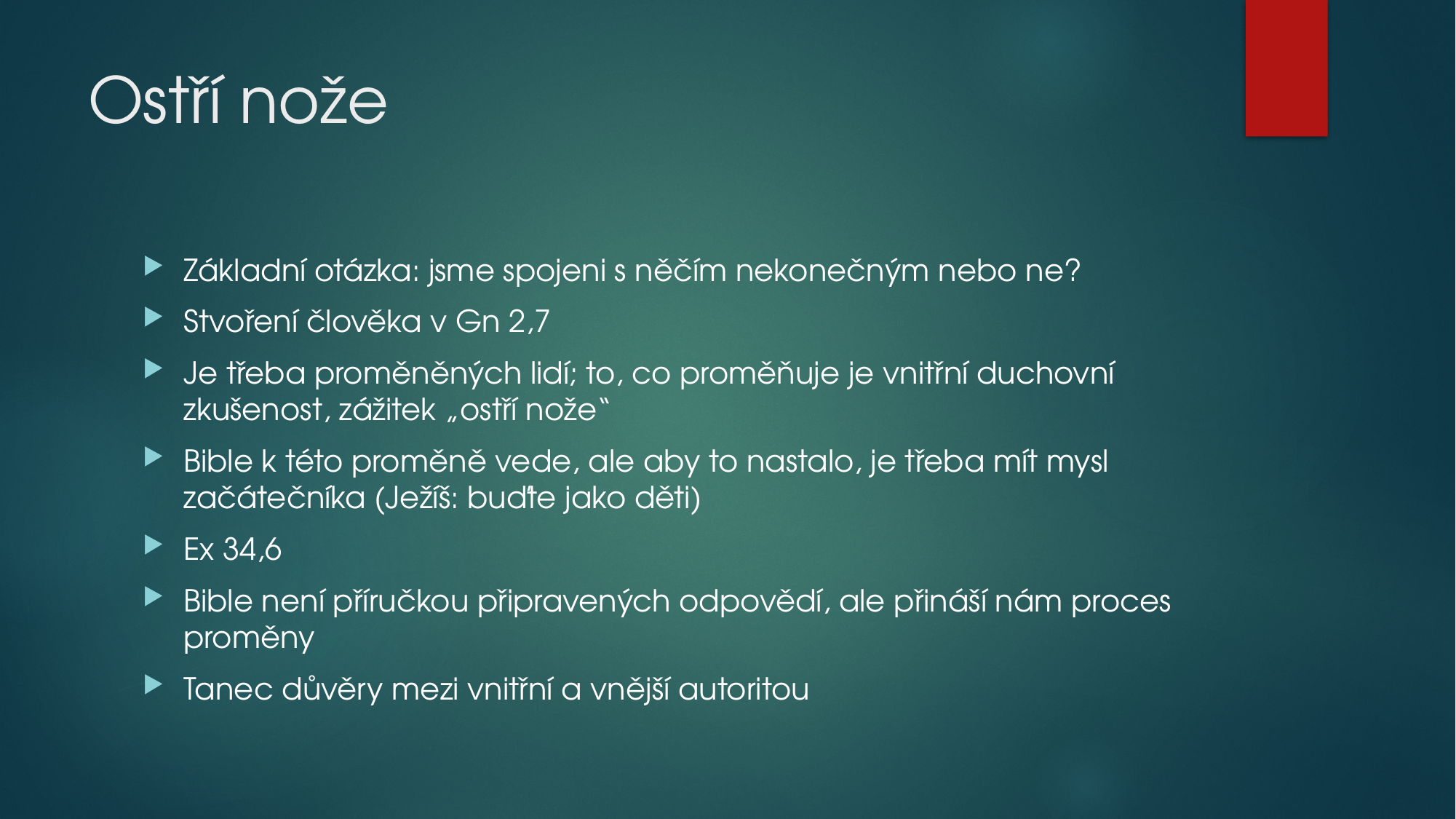

# Ostří nože
Základní otázka: jsme spojeni s něčím nekonečným nebo ne?
Stvoření člověka v Gn 2,7
Je třeba proměněných lidí; to, co proměňuje je vnitřní duchovní zkušenost, zážitek „ostří nože“
Bible k této proměně vede, ale aby to nastalo, je třeba mít mysl začátečníka (Ježíš: buďte jako děti)
Ex 34,6
Bible není příručkou připravených odpovědí, ale přináší nám proces proměny
Tanec důvěry mezi vnitřní a vnější autoritou